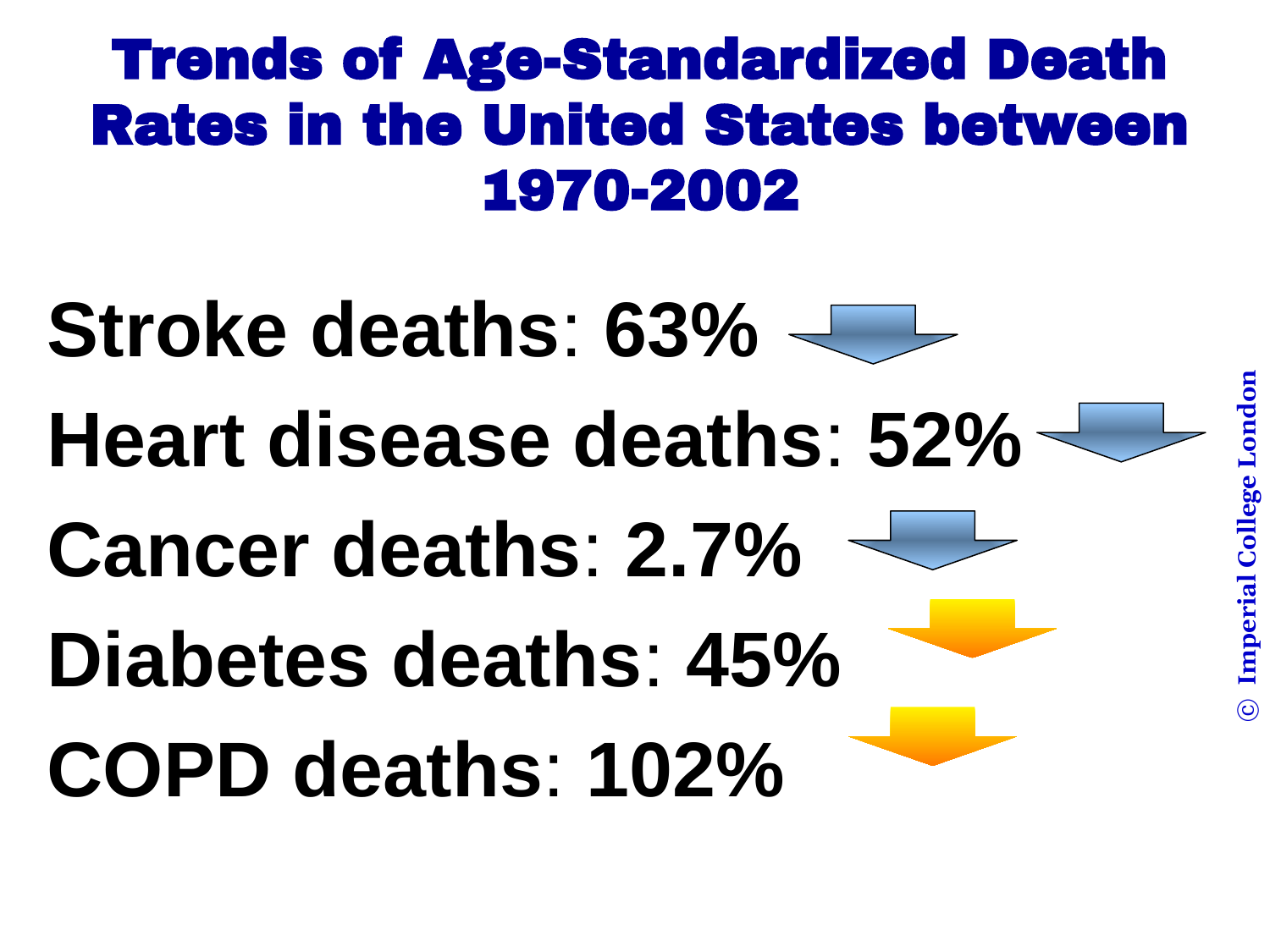

Trends of Age-Standardized Death Rates in the United States between 1970-2002

Stroke deaths: 63%

Heart disease deaths: 52%

Cancer deaths: 2.7%

Diabetes deaths: 45%

COPD deaths: 102%

©  Imperial College London